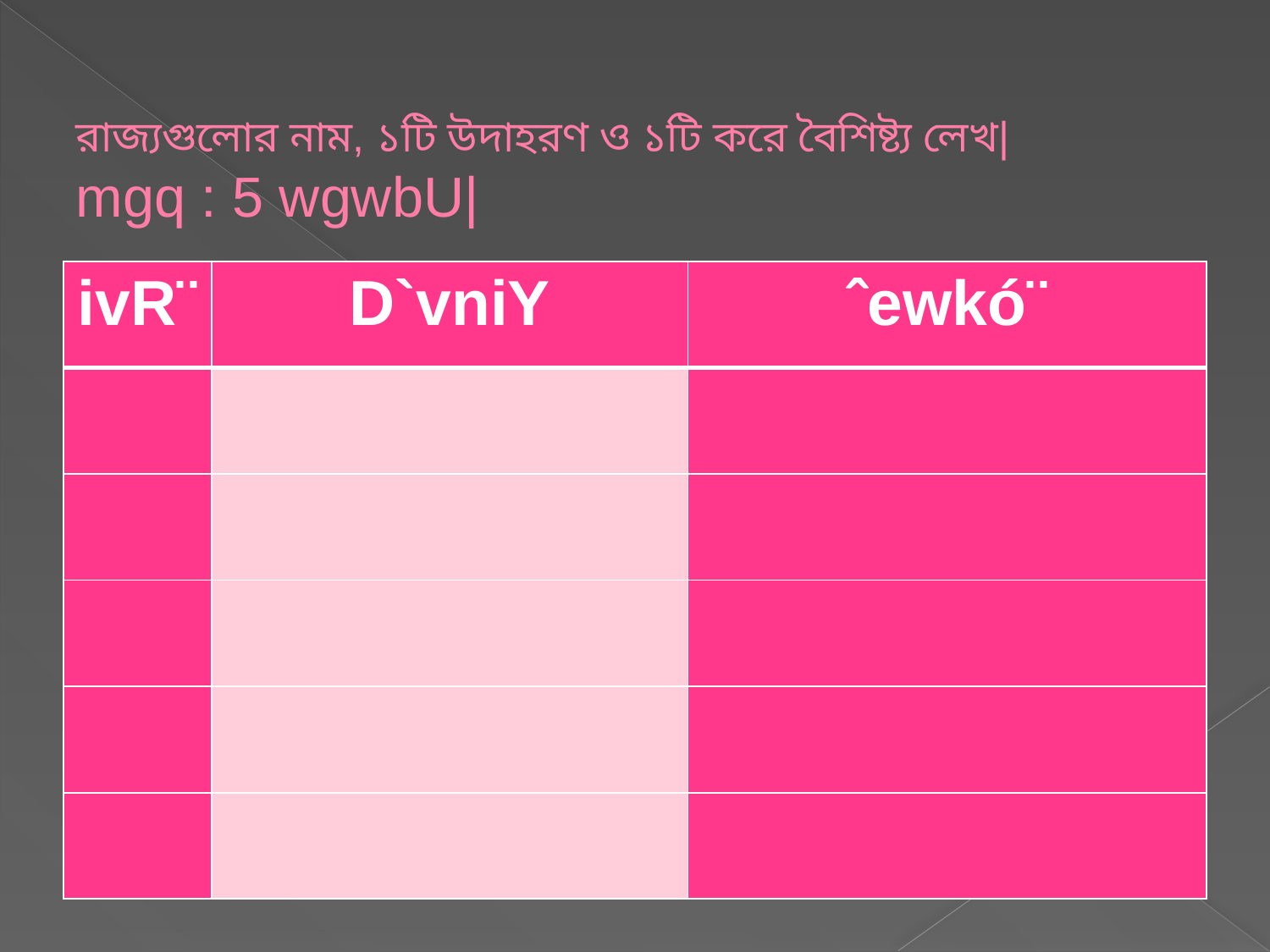

# রাজ্যগুলোর নাম, ১টি উদাহরণ ও ১টি করে বৈশিষ্ট্য লেখ| mgq : 5 wgwbU|
| ivR¨ | D`vniY | ˆewkó¨ |
| --- | --- | --- |
|  |  |  |
|  |  |  |
|  |  |  |
|  |  |  |
|  |  |  |